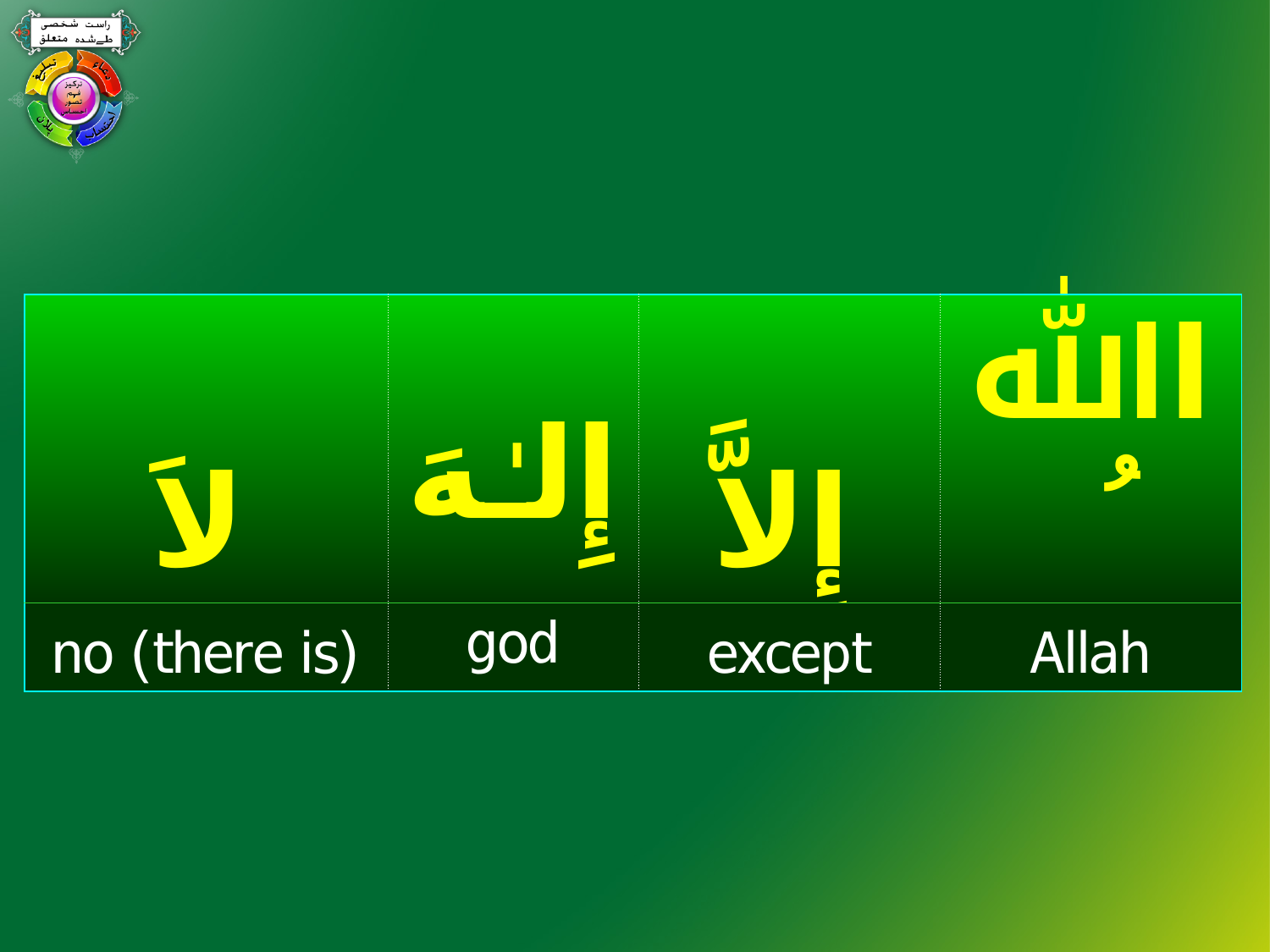

#
| لاَ | إِلـٰـهَ | إِلاَّ | اﷲ ُ |
| --- | --- | --- | --- |
| (there is) no | god | except | Allah |